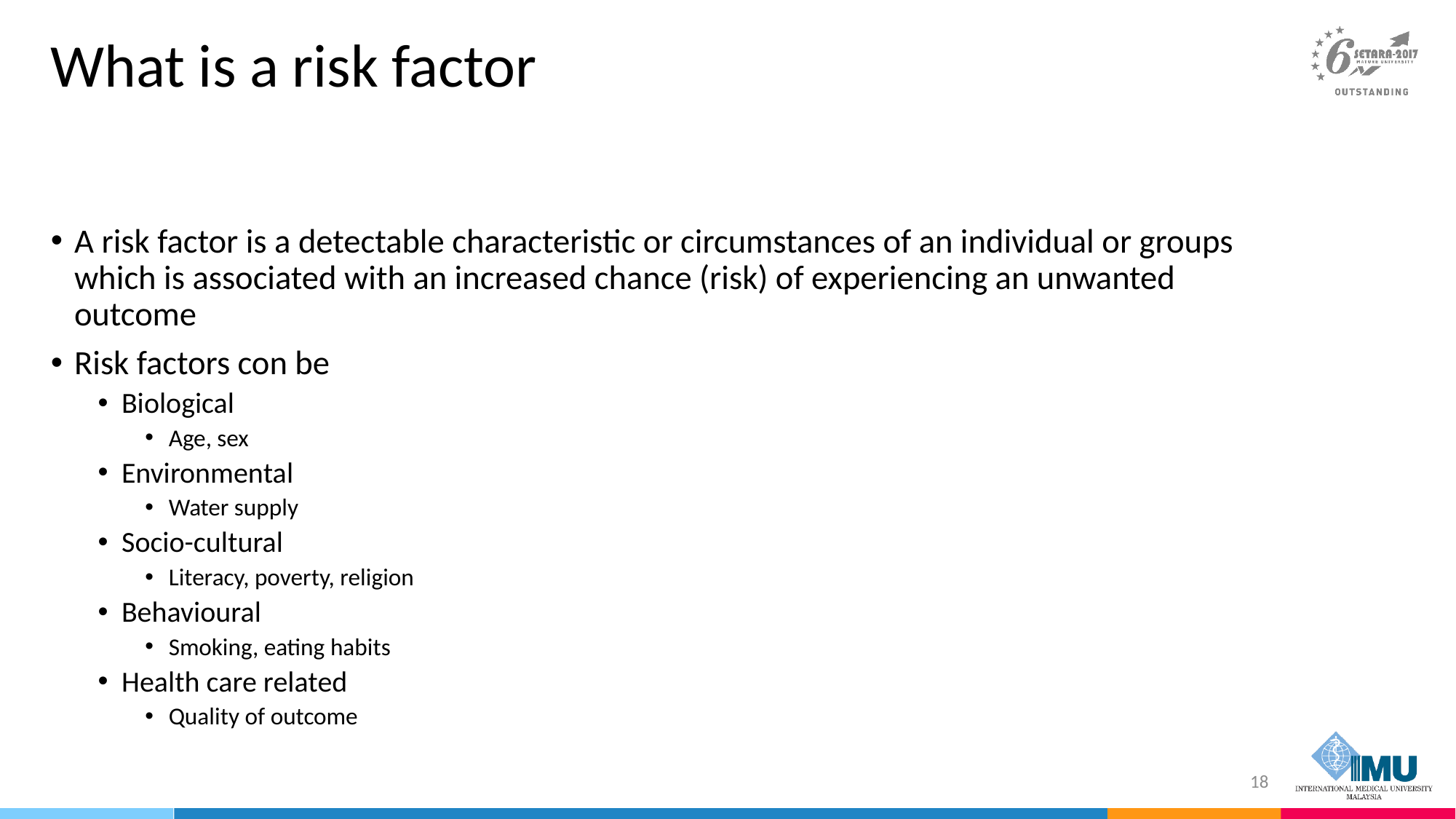

# What is a risk factor
A risk factor is a detectable characteristic or circumstances of an individual or groups which is associated with an increased chance (risk) of experiencing an unwanted outcome
Risk factors con be
Biological
Age, sex
Environmental
Water supply
Socio-cultural
Literacy, poverty, religion
Behavioural
Smoking, eating habits
Health care related
Quality of outcome

18